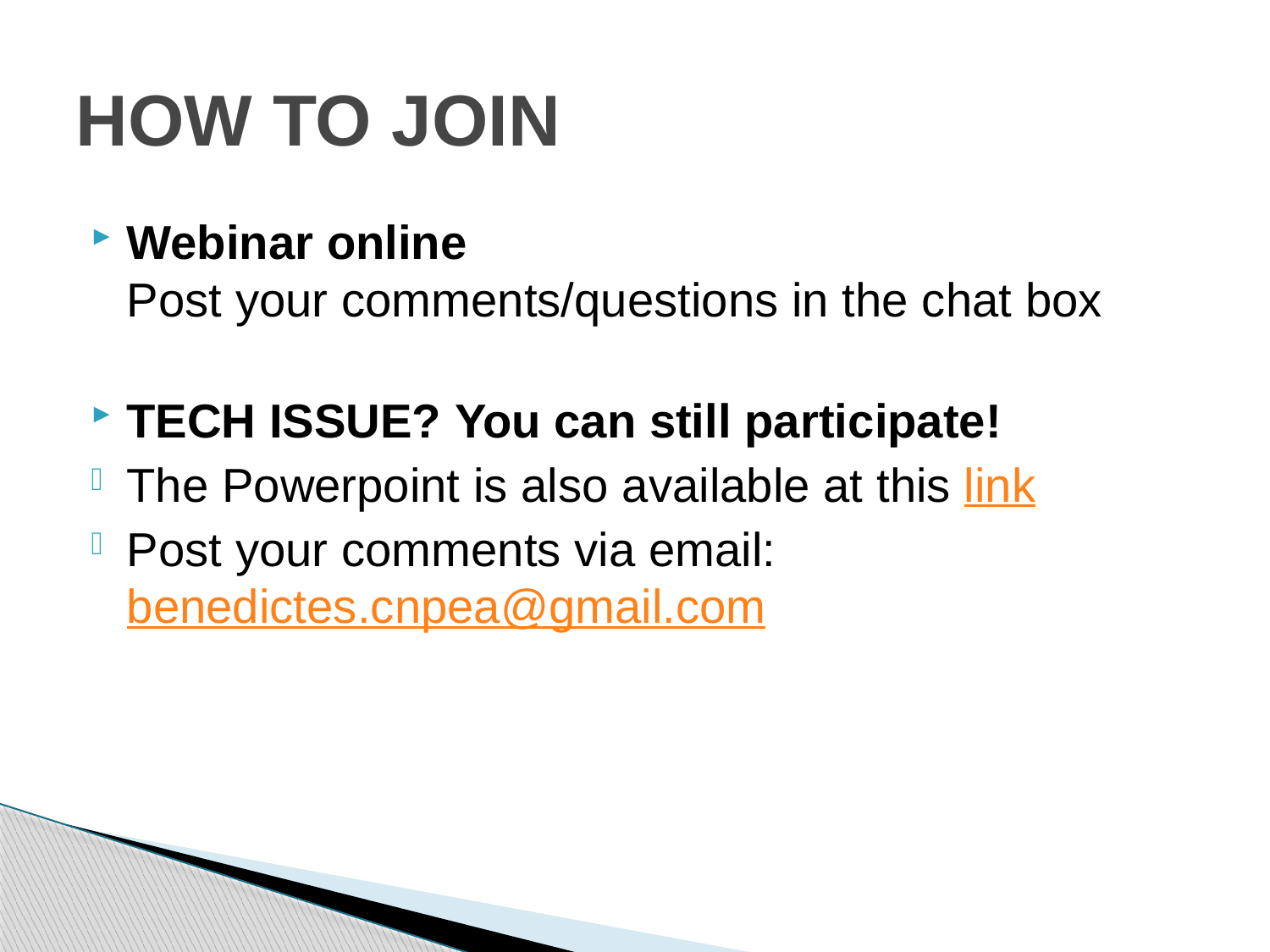

# HOW TO JOIN
Webinar online
Post your comments/questions in the chat box
TECH ISSUE? You can still participate!
The Powerpoint is also available at this link
Post your comments via email: benedictes.cnpea@gmail.com